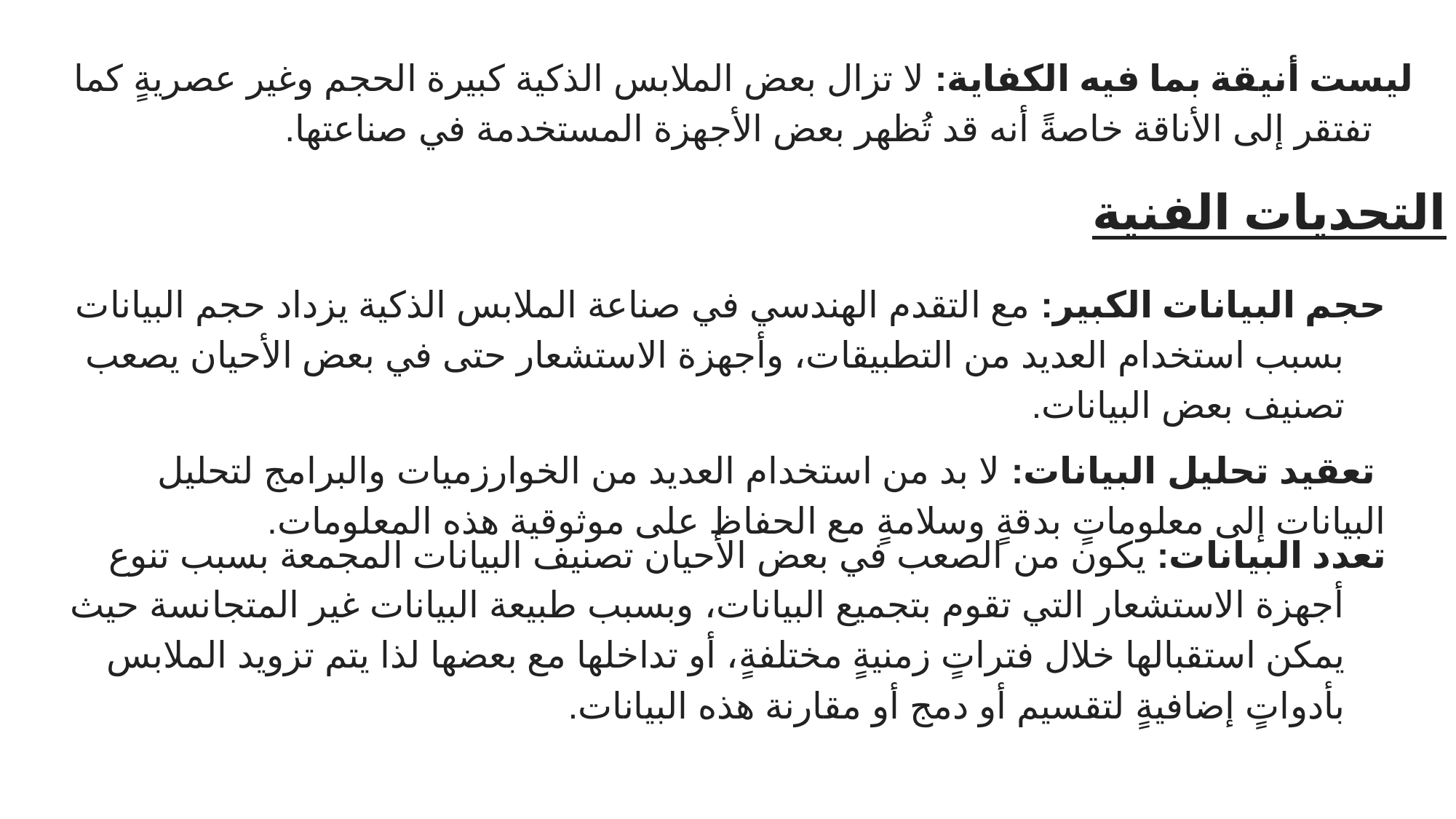

ليست أنيقة بما فيه الكفاية: لا تزال بعض الملابس الذكية كبيرة الحجم وغير عصريةٍ كما تفتقر إلى الأناقة خاصةً أنه قد تُظهر بعض الأجهزة المستخدمة في صناعتها.
التحديات الفنية
حجم البيانات الكبير: مع التقدم الهندسي في صناعة الملابس الذكية يزداد حجم البيانات بسبب استخدام العديد من التطبيقات، وأجهزة الاستشعار حتى في بعض الأحيان يصعب تصنيف بعض البيانات.
 تعقيد تحليل البيانات: لا بد من استخدام العديد من الخوارزميات والبرامج لتحليل البيانات إلى معلوماتٍ بدقةٍ وسلامةٍ مع الحفاظ على موثوقية هذه المعلومات.
تعدد البيانات: يكون من الصعب في بعض الأحيان تصنيف البيانات المجمعة بسبب تنوع أجهزة الاستشعار التي تقوم بتجميع البيانات، وبسبب طبيعة البيانات غير المتجانسة حيث يمكن استقبالها خلال فتراتٍ زمنيةٍ مختلفةٍ، أو تداخلها مع بعضها لذا يتم تزويد الملابس بأدواتٍ إضافيةٍ لتقسيم أو دمج أو مقارنة هذه البيانات.